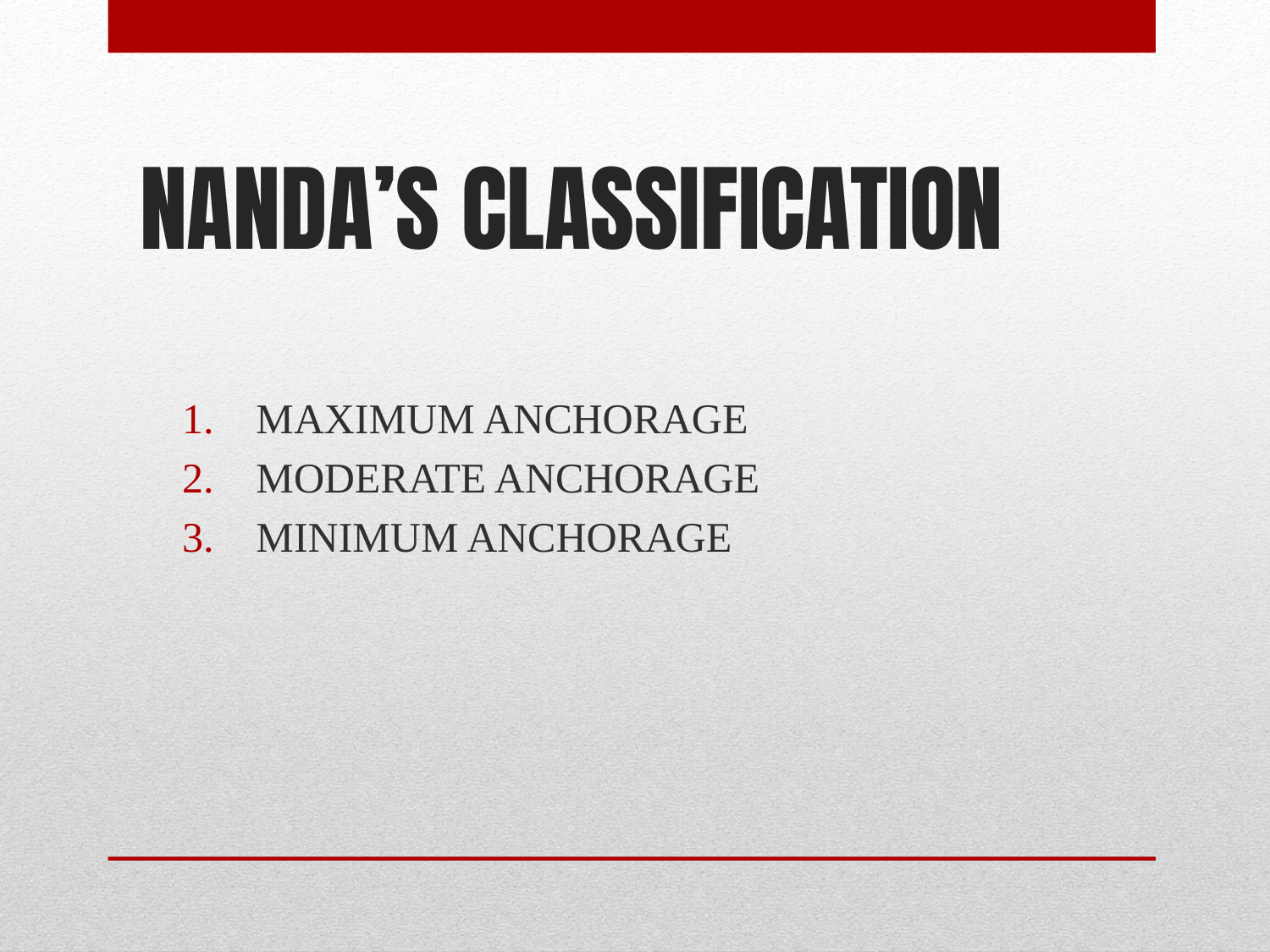

# NANDA’S CLASSIFICATION
MAXIMUM ANCHORAGE
MODERATE ANCHORAGE
MINIMUM ANCHORAGE